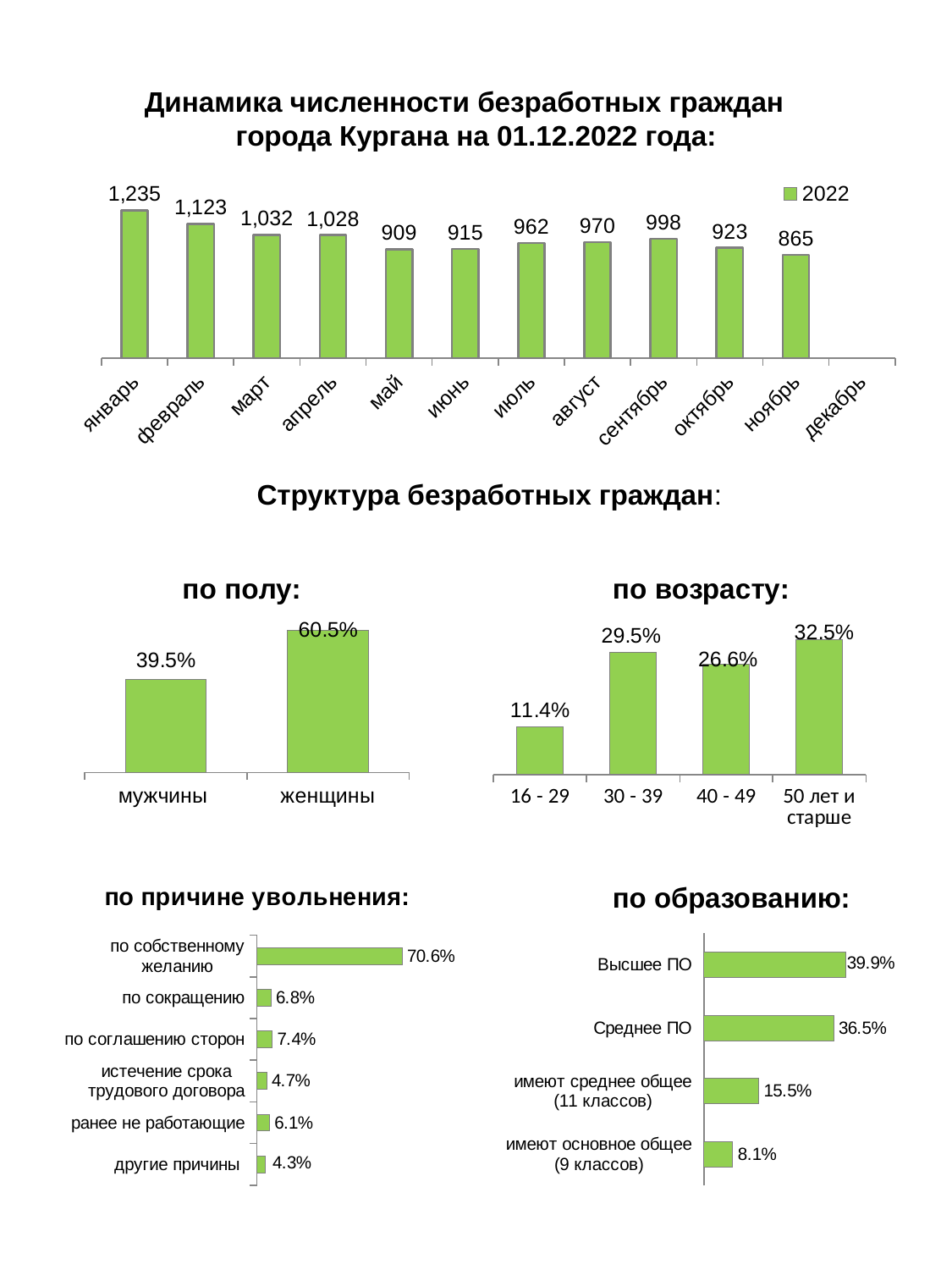

Динамика численности безработных граждан    города Кургана на 01.12.2022 года:

### Chart

| Category | 2022 |
|---|---|
| январь | 1235.0 |
| февраль | 1123.0 |
| март | 1032.0 |
| апрель | 1028.0 |
| май | 909.0 |
| июнь | 915.0 |
| июль | 962.0 |
| август | 970.0 |
| сентябрь | 998.0 |
| октябрь | 923.0 |
| ноябрь | 865.0 |
| декабрь | None |
Структура безработных граждан:

### Chart: по полу:

| Category | по полу: |
|---|---|
| мужчины  | 0.3953757225433526 |
| женщины | 0.6046242774566474 |

### Chart: по возрасту:

| Category | по возрасту |
|---|---|
| 16 - 29 | 0.11445086705202312 |
| 30 - 39 | 0.2947976878612717 |
| 40 - 49 | 0.2658959537572254 |
| 50 лет и старше | 0.3248554913294798 |

### Chart: по причине увольнения:

| Category | Столбец1 |
|---|---|
| другие причины  | 0.04277456647398844 |
| ранее не работающие | 0.06127167630057803 |
| истечение срока трудового договора | 0.047398843930635835 |
| по соглашению сторон | 0.07398843930635839 |
| по сокращению | 0.06820809248554913 |
| по собственному желанию | 0.7063583815028902 |

### Chart: по образованию:

| Category | Профессионально квалификационный состав безработных граждан, чел. |
|---|---|
| Высшее ПО | 0.3988439306358382 |
| Среднее ПО | 0.3653179190751445 |
| имеют среднее общее (11 классов) | 0.15491329479768787 |
| имеют основное общее (9 классов) | 0.08092485549132948 |